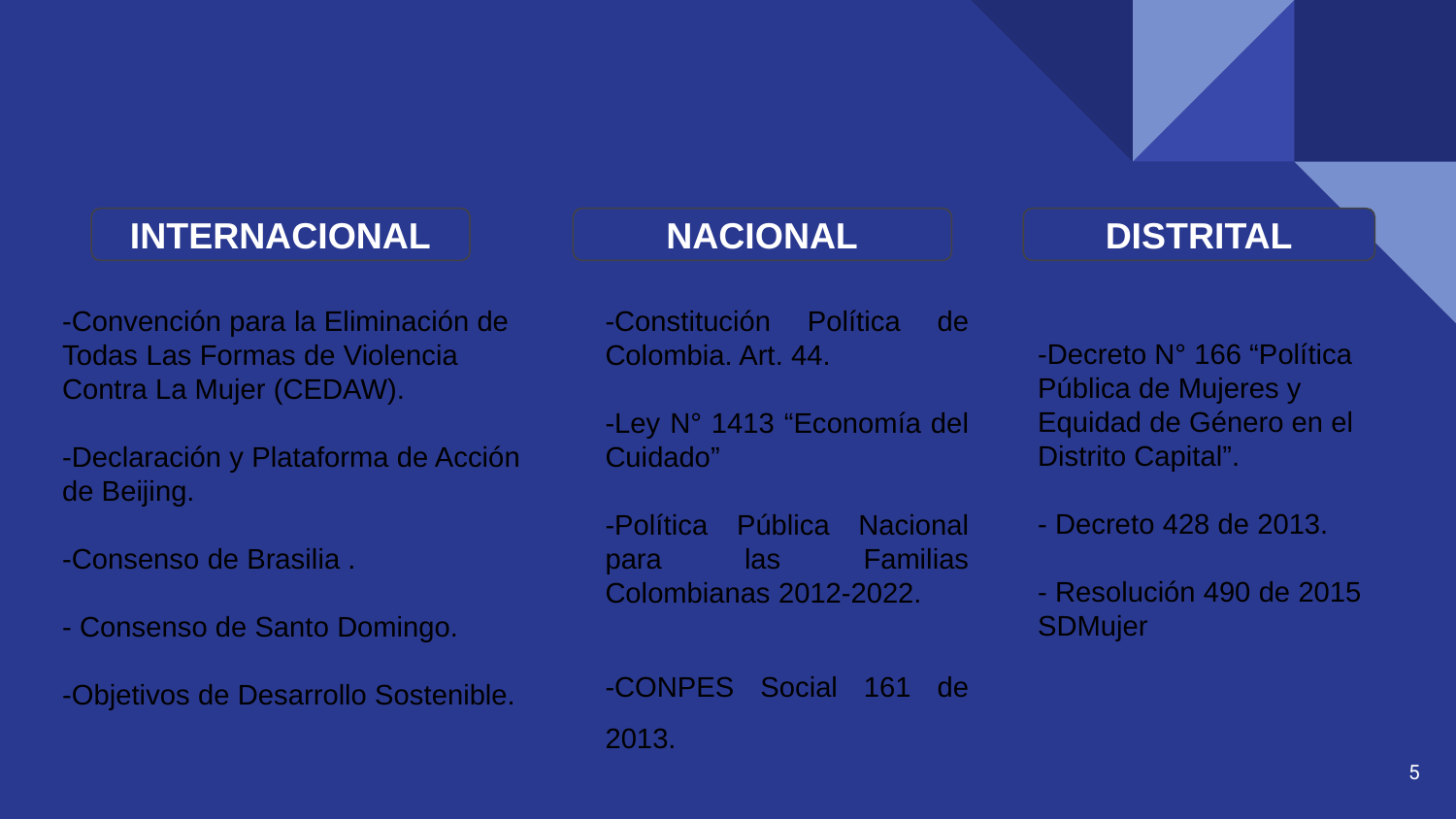

ANTECEDENTE LEGAL
INTERNACIONAL
NACIONAL
DISTRITAL
-Convención para la Eliminación de Todas Las Formas de Violencia Contra La Mujer (CEDAW).

-Declaración y Plataforma de Acción de Beijing.

-Consenso de Brasilia .

- Consenso de Santo Domingo.

-Objetivos de Desarrollo Sostenible.

-Constitución Política de Colombia. Art. 44.

-Ley N° 1413 “Economía del Cuidado”

-Política Pública Nacional para las Familias Colombianas 2012-2022.

-CONPES Social 161 de 2013.
-Decreto N° 166 “Política Pública de Mujeres y Equidad de Género en el Distrito Capital”.

- Decreto 428 de 2013.

- Resolución 490 de 2015 SDMujer

5